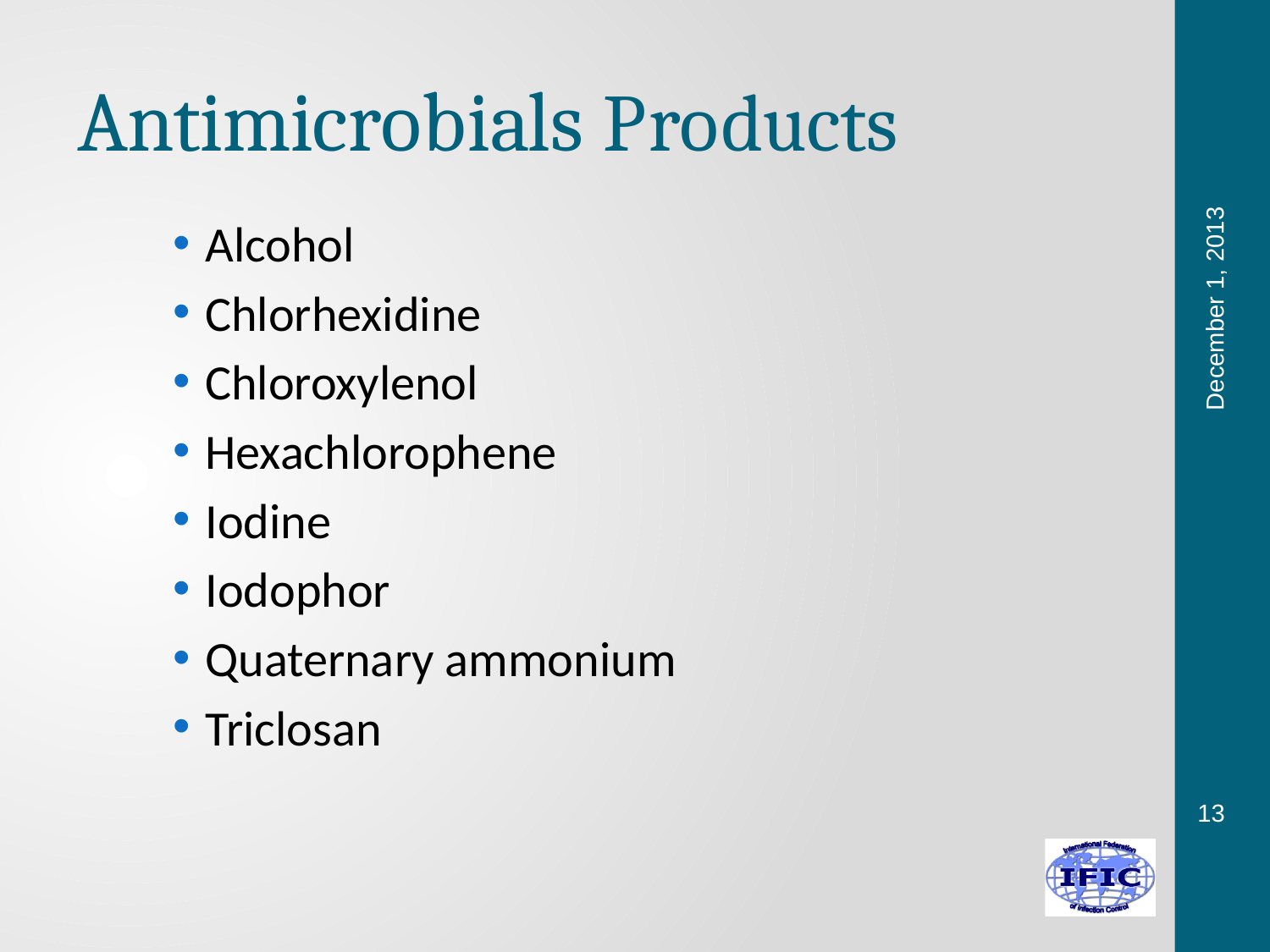

# Antimicrobials Products
Alcohol
Chlorhexidine
Chloroxylenol
Hexachlorophene
Iodine
Iodophor
Quaternary ammonium
Triclosan

December 1, 2013